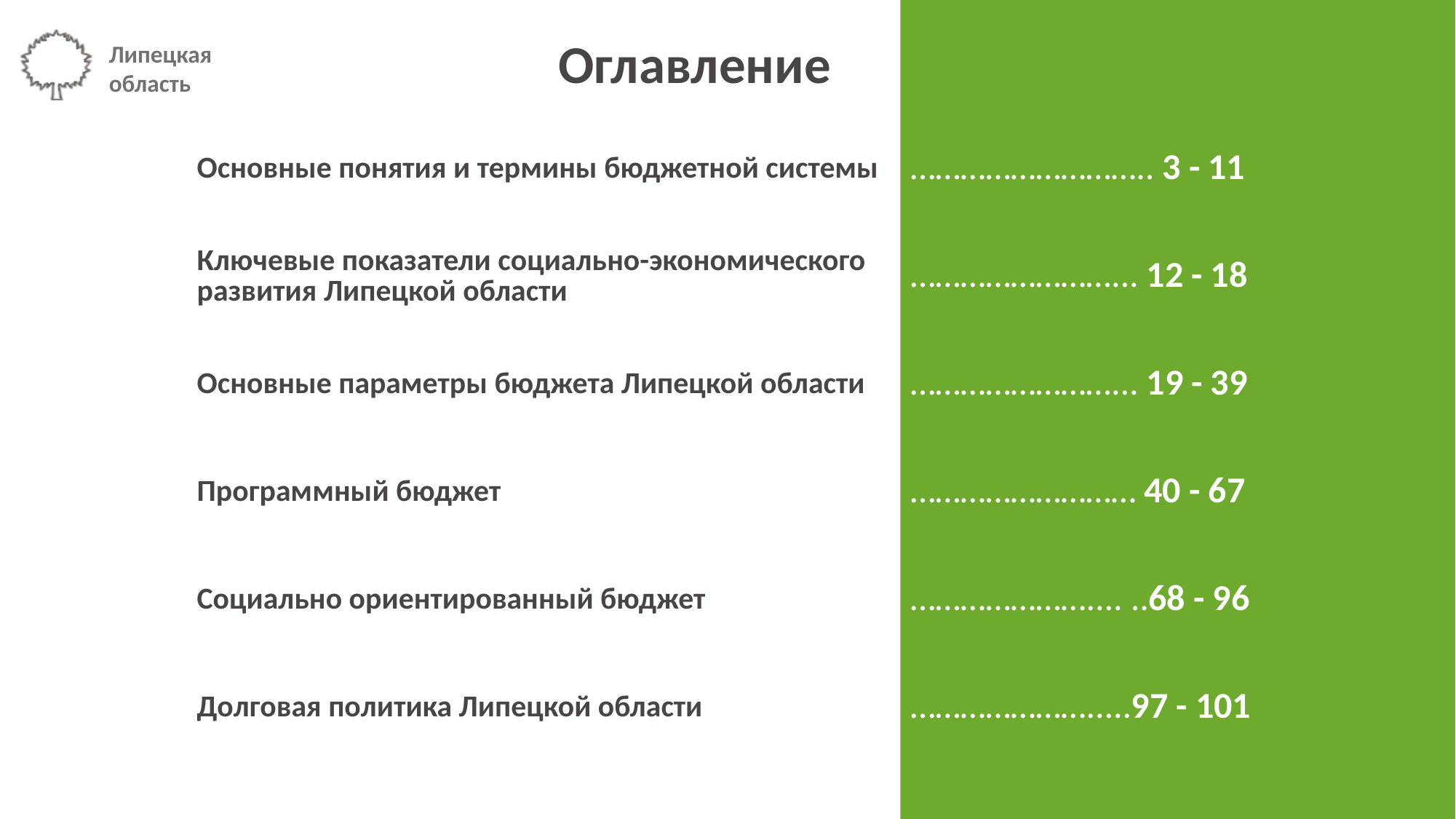

Оглавление
| Основные понятия и термины бюджетной системы | ……………………….. 3 - 11 |
| --- | --- |
| Ключевые показатели социально-экономического развития Липецкой области | ……………………... 12 - 18 |
| Основные параметры бюджета Липецкой области | ……………………... 19 - 39 |
| Программный бюджет | ……………………… 40 - 67 |
| Социально ориентированный бюджет | ………………….... ..68 - 96 |
| Долговая политика Липецкой области | ………………….....97 - 101 |